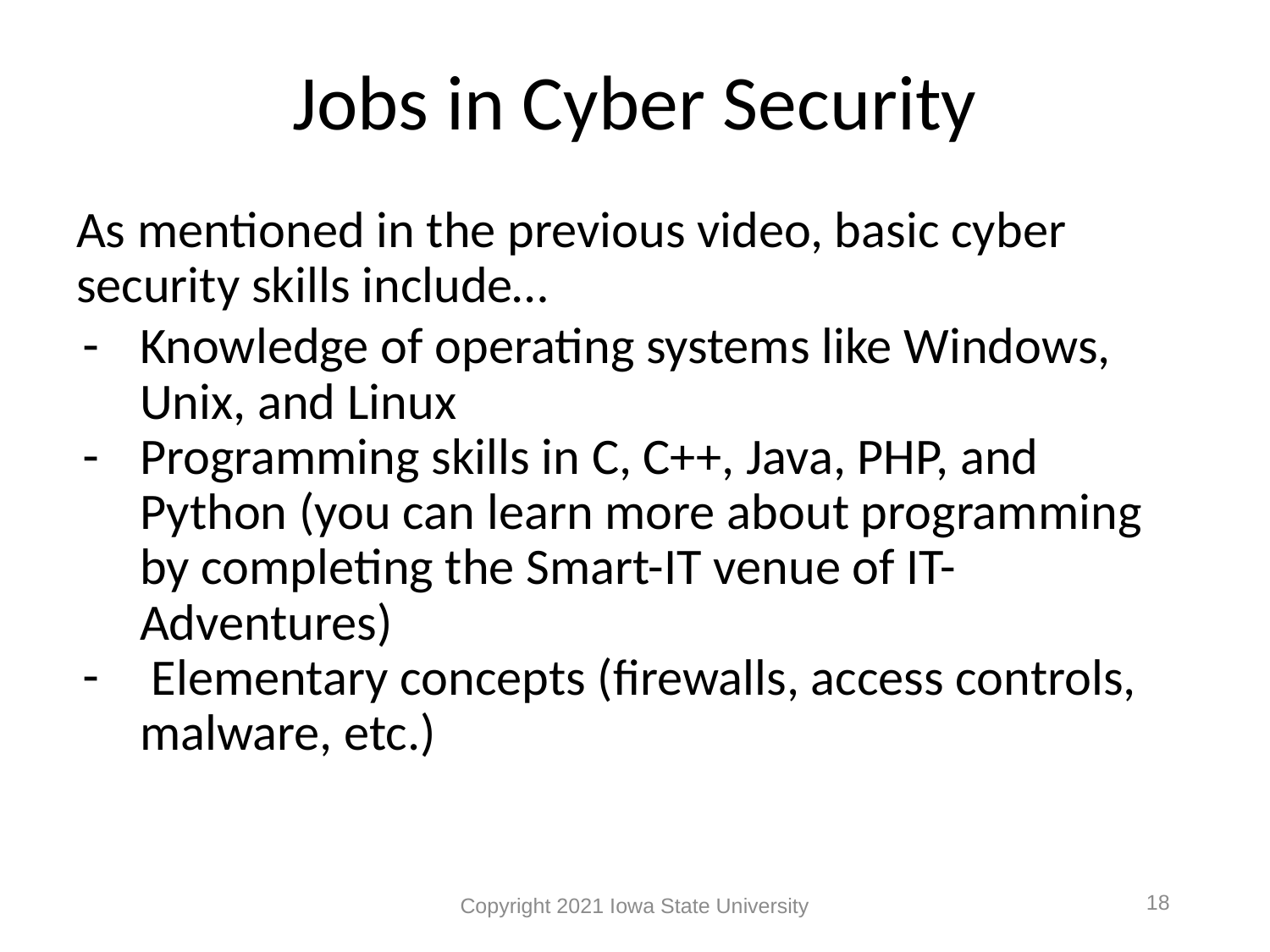

# Jobs in Cyber Security
As mentioned in the previous video, basic cyber security skills include…
Knowledge of operating systems like Windows, Unix, and Linux
Programming skills in C, C++, Java, PHP, and Python (you can learn more about programming by completing the Smart-IT venue of IT-Adventures)
 Elementary concepts (firewalls, access controls, malware, etc.)

18
Copyright 2021 Iowa State University